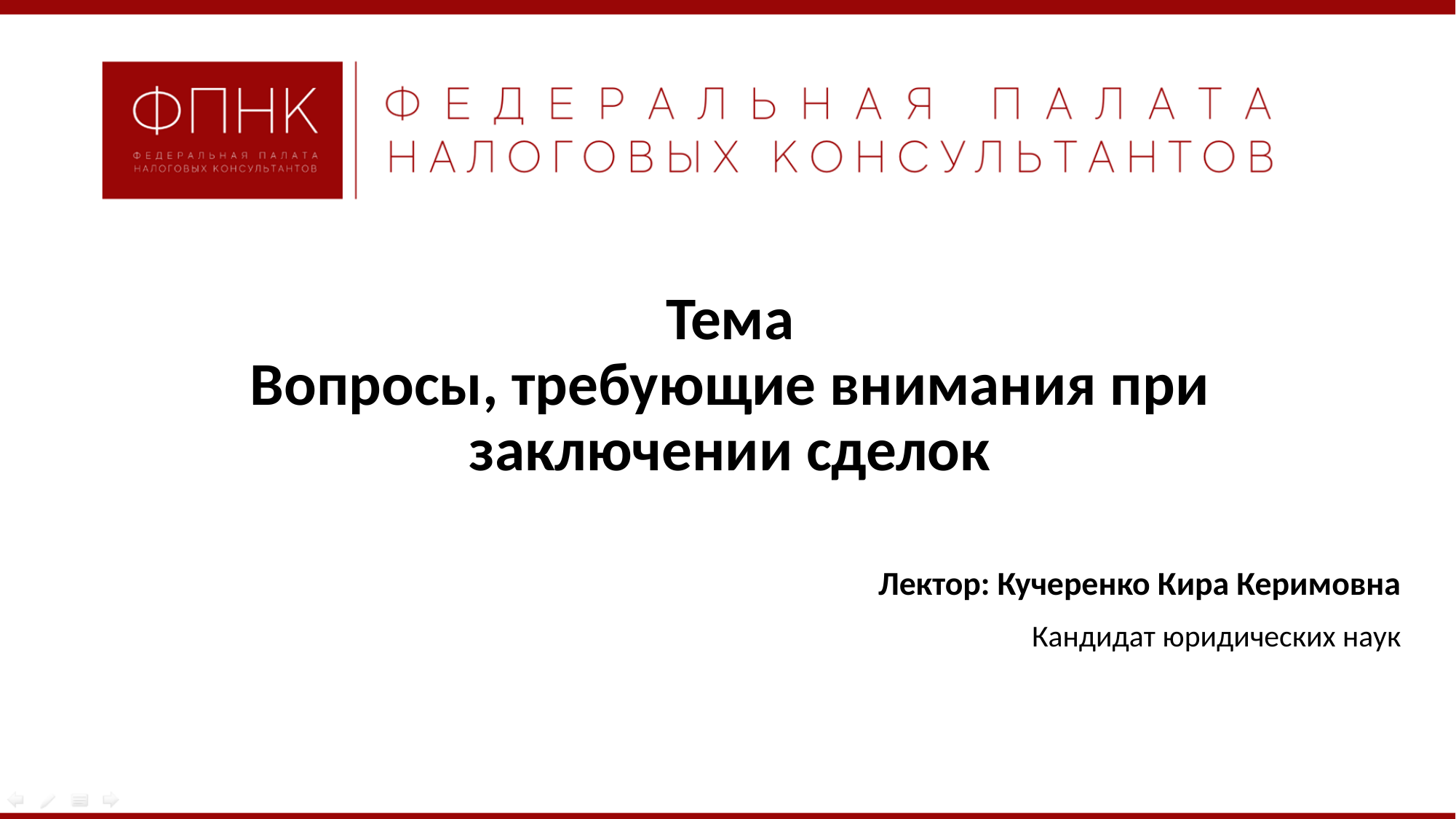

Тема
Вопросы, требующие внимания при заключении сделок
Лектор: Кучеренко Кира Керимовна
Кандидат юридических наук